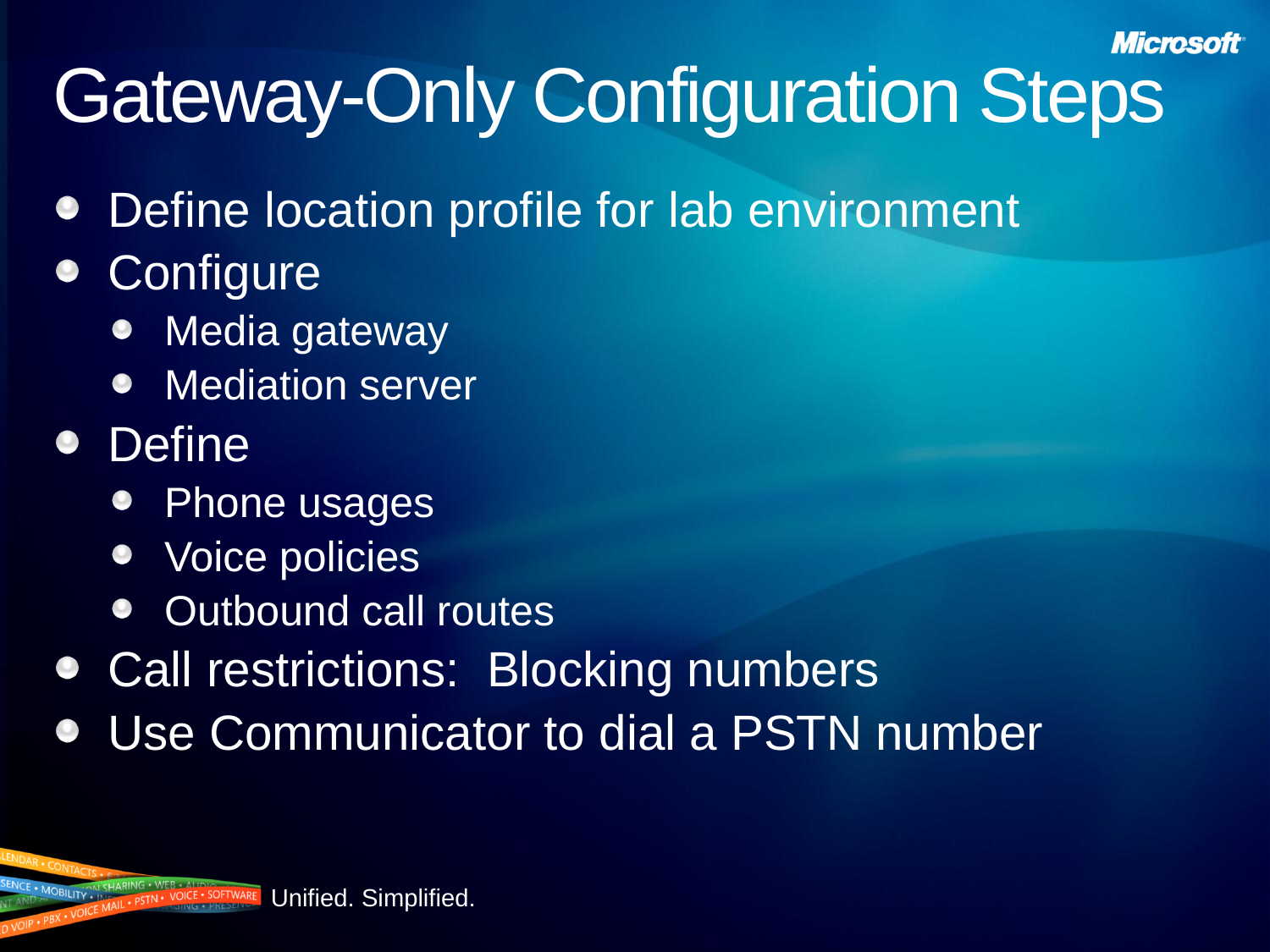

# Gateway-Only Configuration Steps
Define location profile for lab environment
Configure
Media gateway
Mediation server
Define
Phone usages
Voice policies
Outbound call routes
Call restrictions:  Blocking numbers
Use Communicator to dial a PSTN number